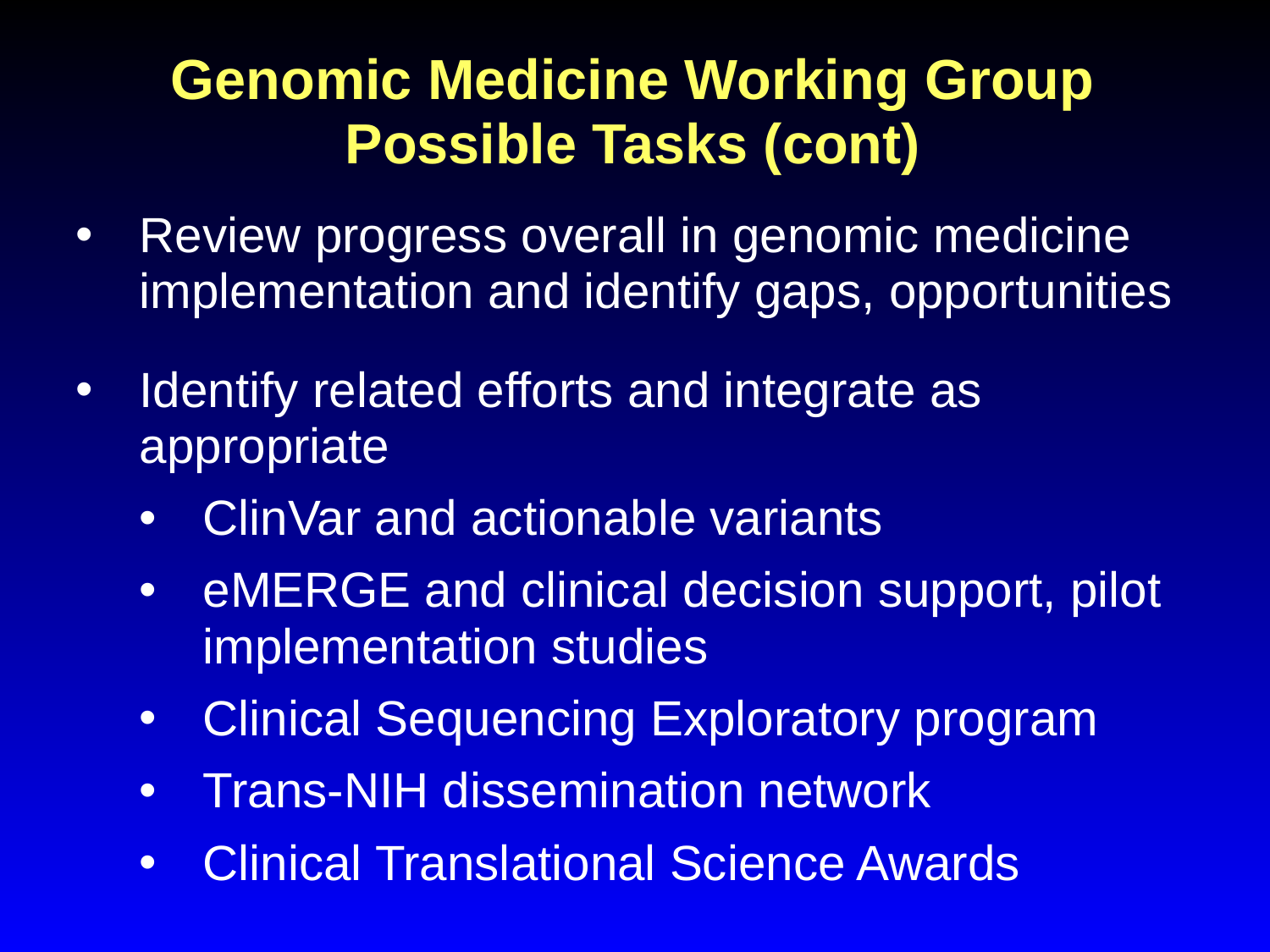

# Genomic Medicine Working Group Possible Tasks (cont)
Review progress overall in genomic medicine implementation and identify gaps, opportunities
Identify related efforts and integrate as appropriate
ClinVar and actionable variants
eMERGE and clinical decision support, pilot implementation studies
Clinical Sequencing Exploratory program
Trans-NIH dissemination network
Clinical Translational Science Awards